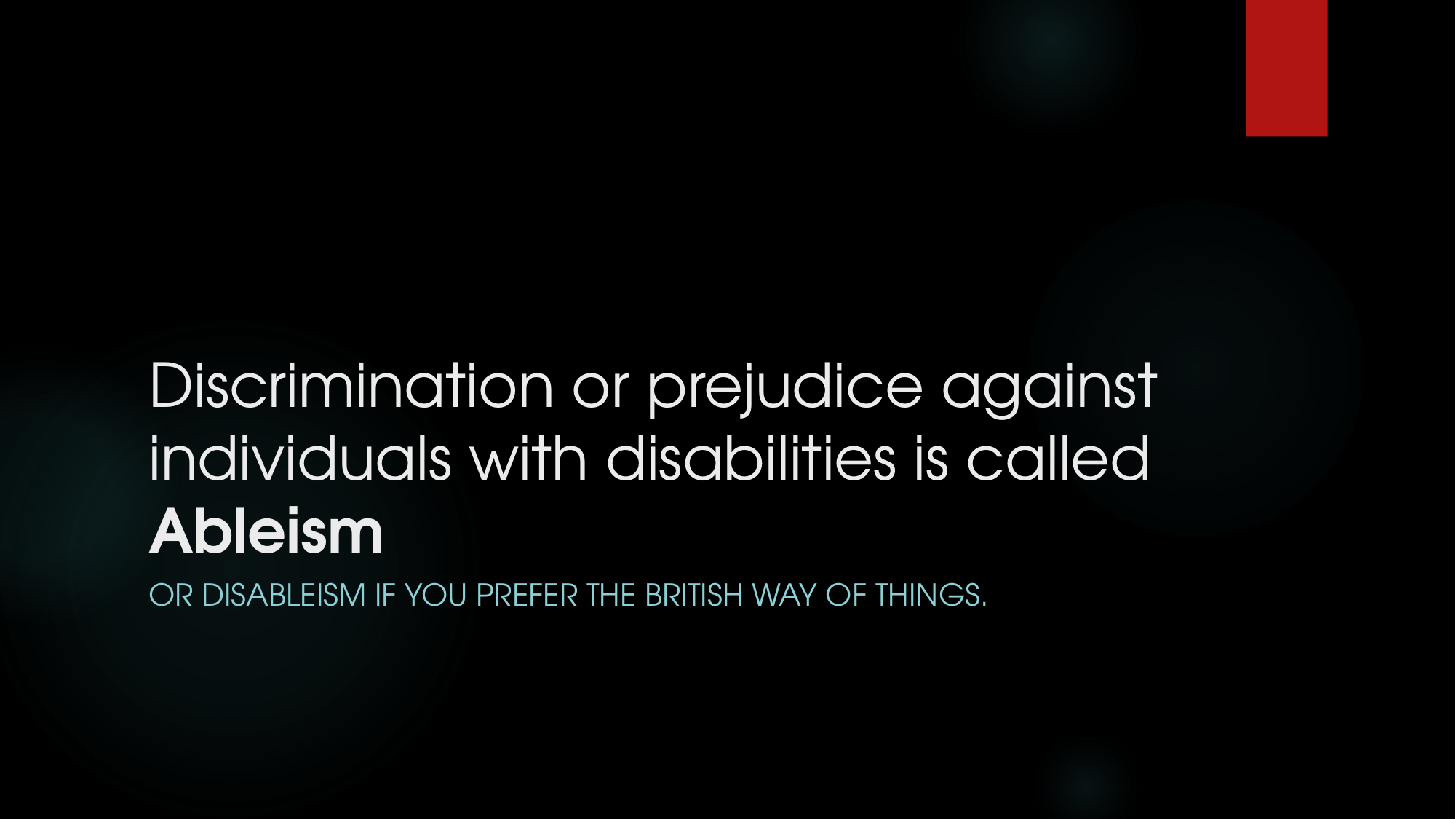

# Discrimination or prejudice against individuals with disabilities is called Ableism
Or disableism if you prefer the British way of things.